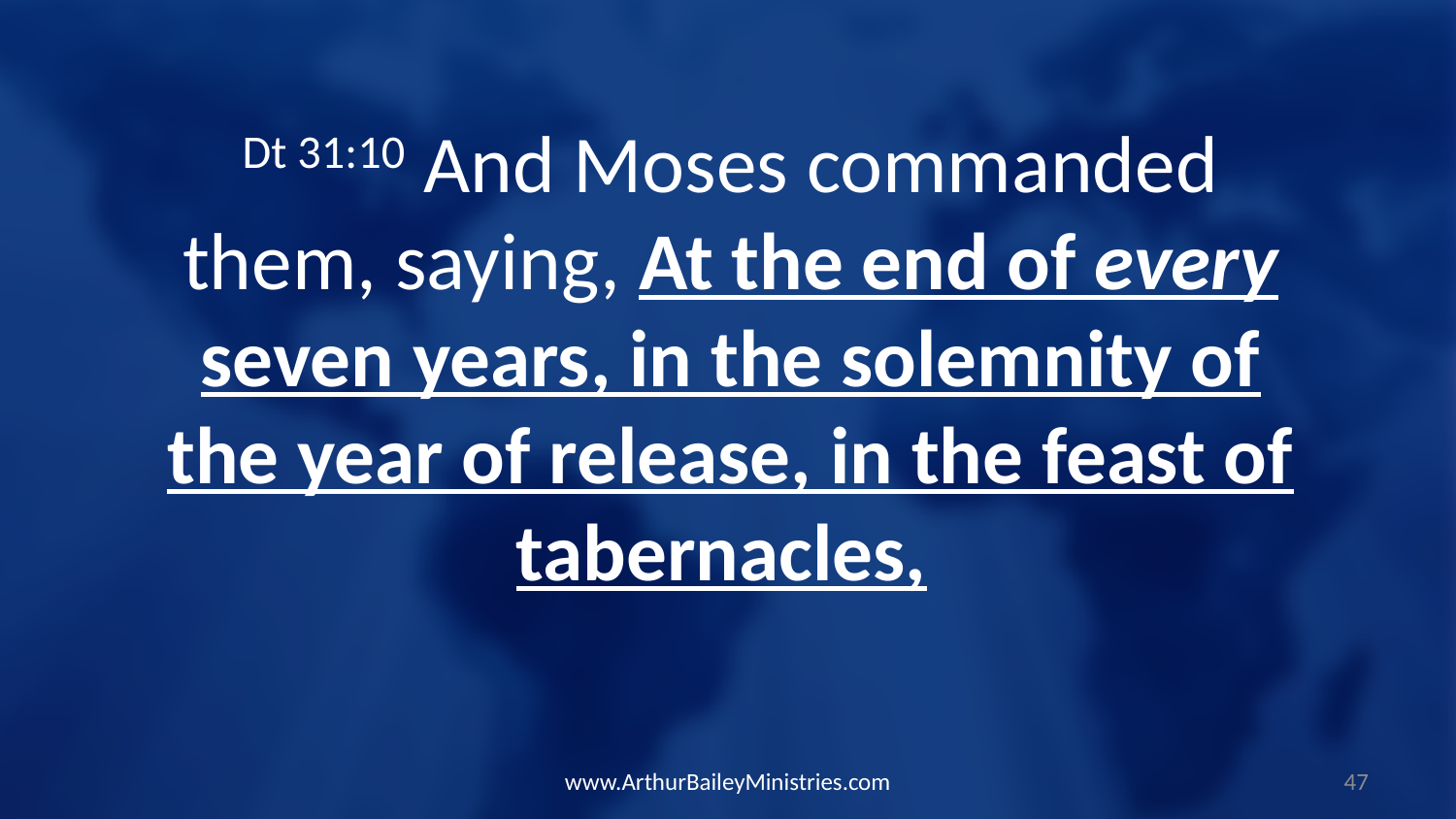

Dt 31:10 And Moses commanded them, saying, At the end of every seven years, in the solemnity of the year of release, in the feast of tabernacles,
www.ArthurBaileyMinistries.com
47